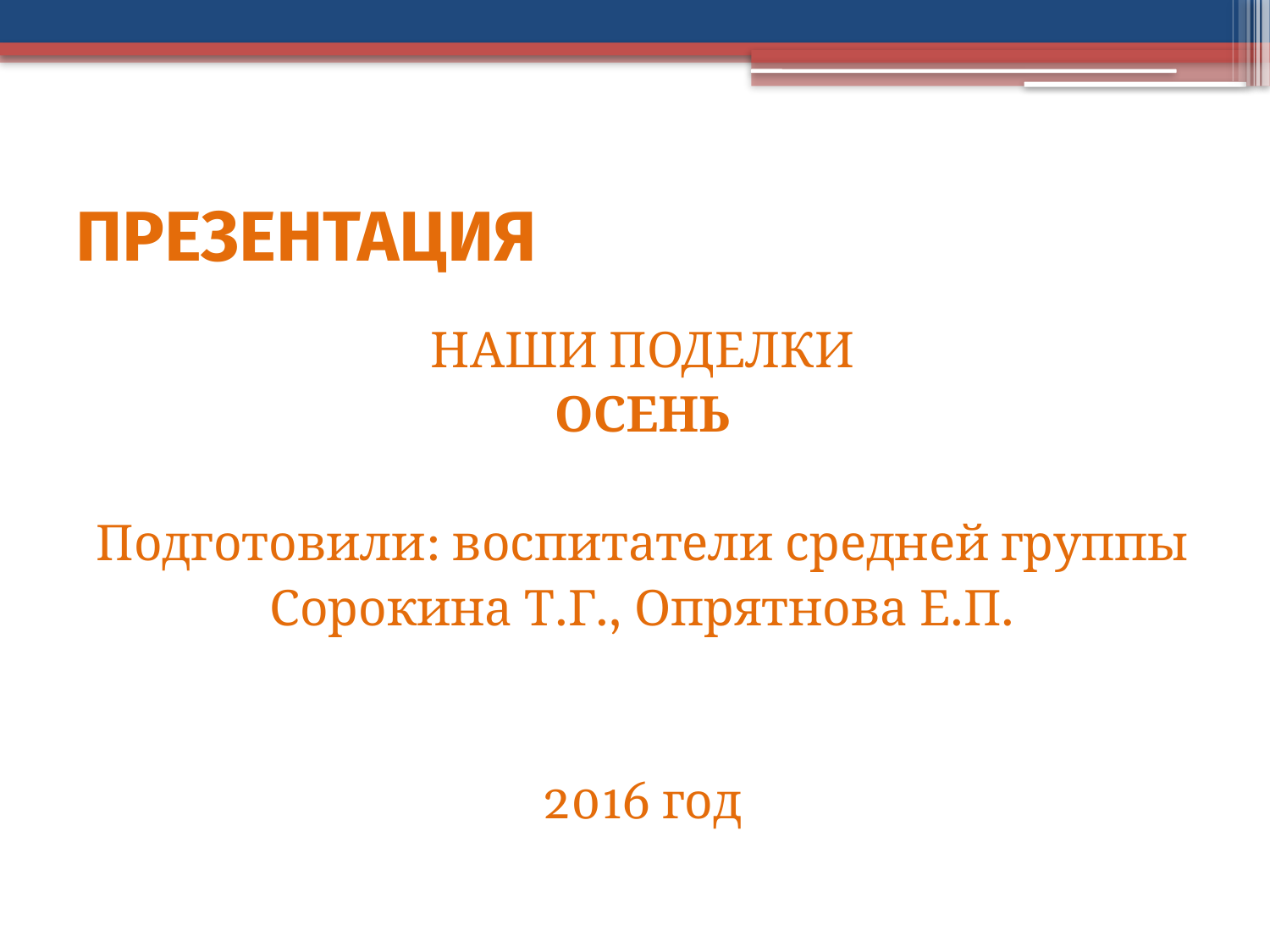

# ПРЕЗЕНТАЦИЯ
НАШИ ПОДЕЛКИ
ОСЕНЬ

Подготовили: воспитатели средней группы
Сорокина Т.Г., Опрятнова Е.П.

2016 год